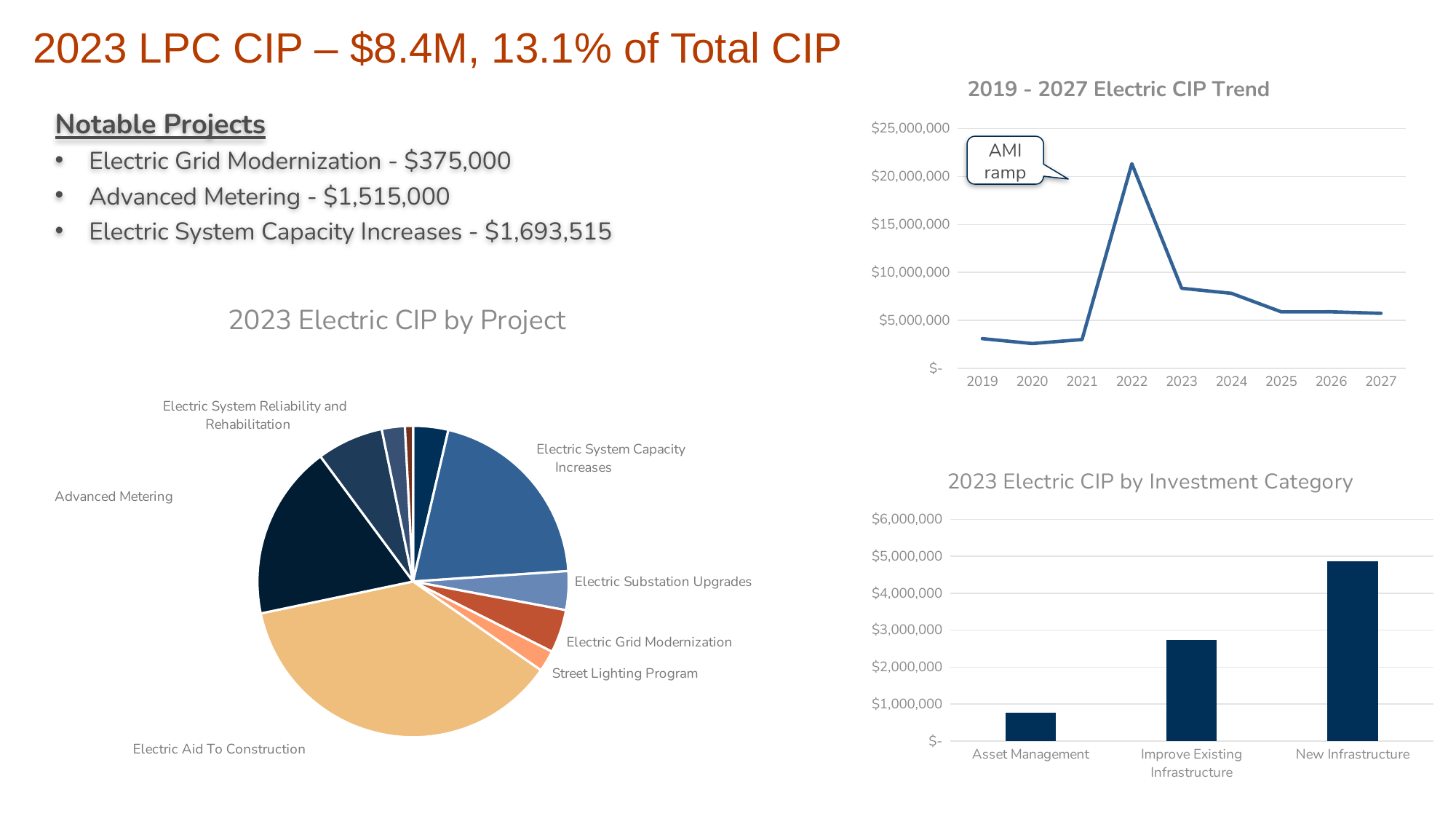

2023 LPC CIP – $8.4M, 13.1% of Total CIP

### Chart: 2019 - 2027 Electric CIP Trend

| Category |  |
|---|---|
| 2019 | 3102170.77 |
| 2020 | 2593275.83 |
| 2021 | 3007791.7800000003 |
| 2022 | 21339472.0 |
| 2023 | 8351935.0 |
| 2024 | 7823470.0 |
| 2025 | 5893529.0 |
| 2026 | 5897071.0 |
| 2027 | 5740000.0 |
Notable Projects
Electric Grid Modernization - $375,000
Advanced Metering - $1,515,000
Electric System Capacity Increases - $1,693,515

AMI ramp

### Chart: 2023 Electric CIP by Project

| Category |  |
|---|---|
| Electric Feeder Underground Conversion             | 304920.0 |
| Electric System Capacity Increases                 | 1693515.0 |
| Electric Substation Upgrades                       | 336000.0 |
| Electric Grid Modernization                        | 375000.0 |
| Street Lighting Program                            | 185000.0 |
| Electric Aid To Construction                       | 3095000.0 |
| Advanced Metering                                  | 1515000.0 |
| Electric System Reliability and Rehabilitation     | 577500.0 |
| Distributed Energy Resources Innovation &Solutions | 200000.0 |
| Electric Vehicle Charging Stations                 | 70000.0 |

### Chart: 2023 Electric CIP by Investment Category

| Category | BRB |
|---|---|
| Asset Management | 762500.0 |
| Improve Existing Infrastructure | 2730920.0 |
| New Infrastructure | 4858515.0 |